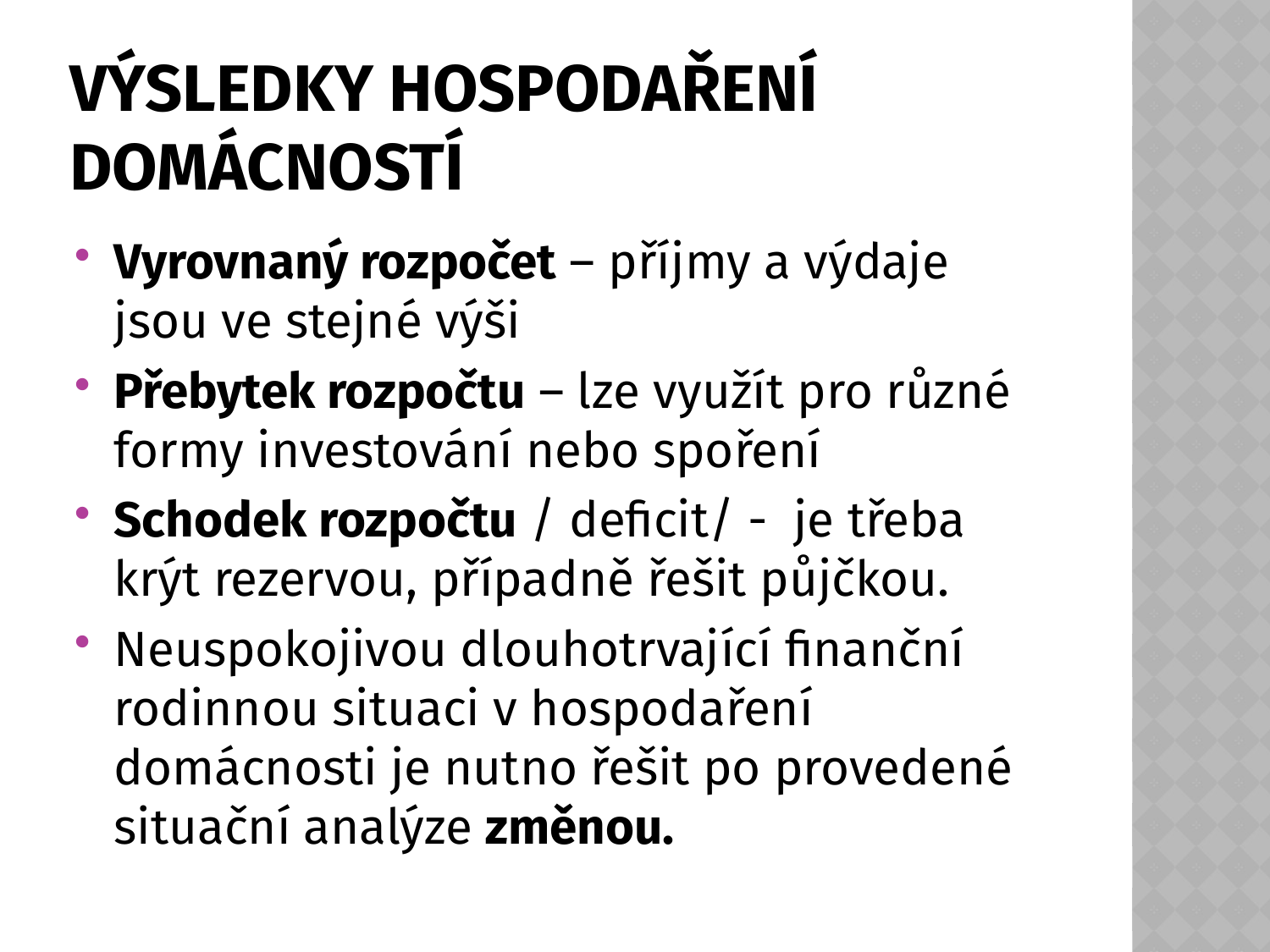

# Výsledky hospodaření domácností
Vyrovnaný rozpočet – příjmy a výdaje jsou ve stejné výši
Přebytek rozpočtu – lze využít pro různé formy investování nebo spoření
Schodek rozpočtu / deficit/ -  je třeba krýt rezervou, případně řešit půjčkou.
Neuspokojivou dlouhotrvající finanční rodinnou situaci v hospodaření domácnosti je nutno řešit po provedené situační analýze změnou.